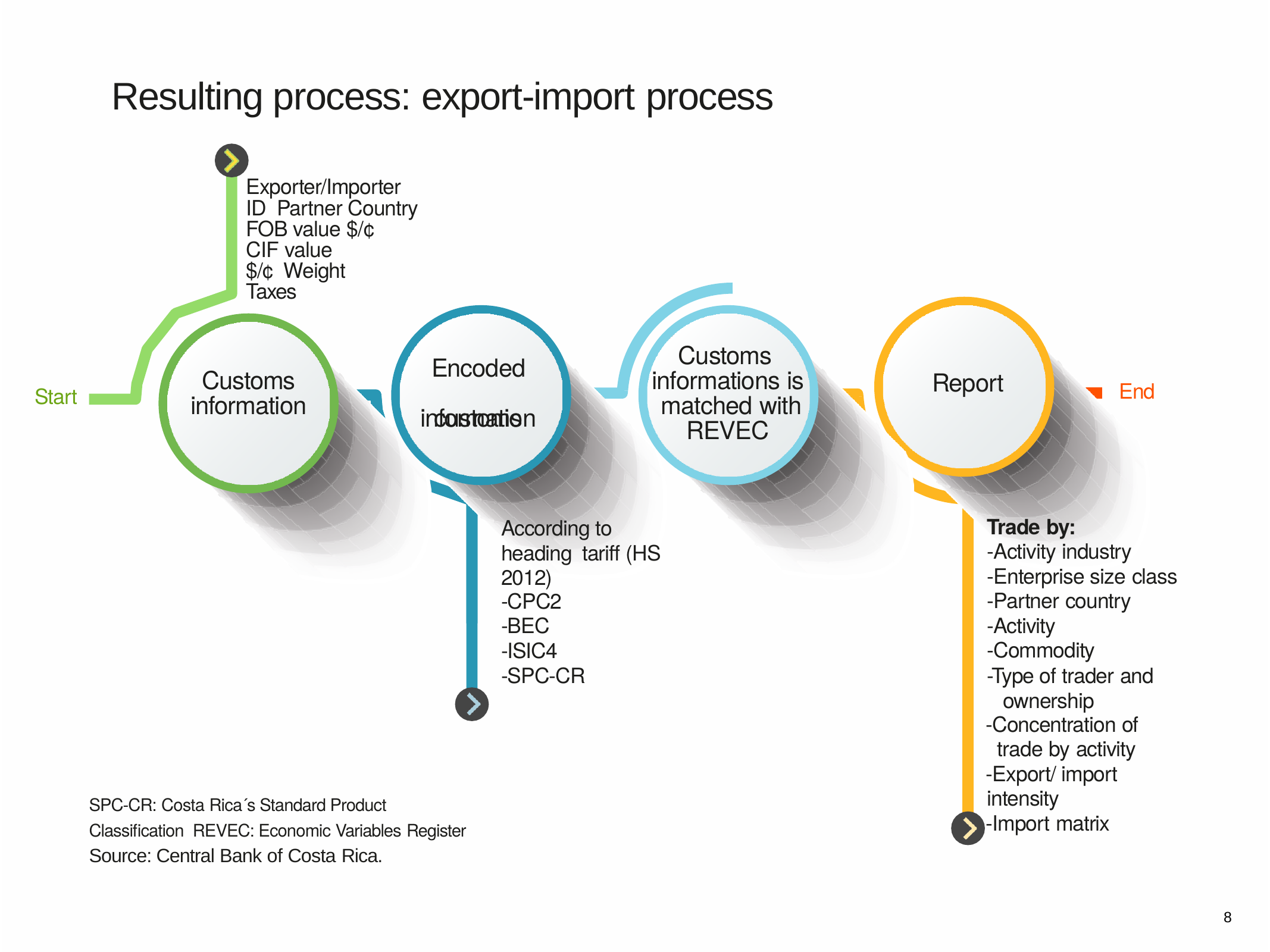

# Resulting process: export-import process

Exporter/Importer ID  Partner Country  FOB value $/¢
CIF value $/¢  Weight  Taxes

Customs  informations is  matched with

Encoded  customs

Customs  information
Report

End

Start

information

REVEC

Trade by:
-Activity industry
-Enterprise size class
-Partner country
-Activity
-Commodity
-Type of trader and  ownership
-Concentration of
trade by activity
-Export/ import intensity
-Import matrix
According to heading  tariff (HS 2012)
-CPC2
-BEC
-ISIC4
-SPC-CR

SPC-CR: Costa Rica´s Standard Product Classification  REVEC: Economic Variables Register
Source: Central Bank of Costa Rica.

8